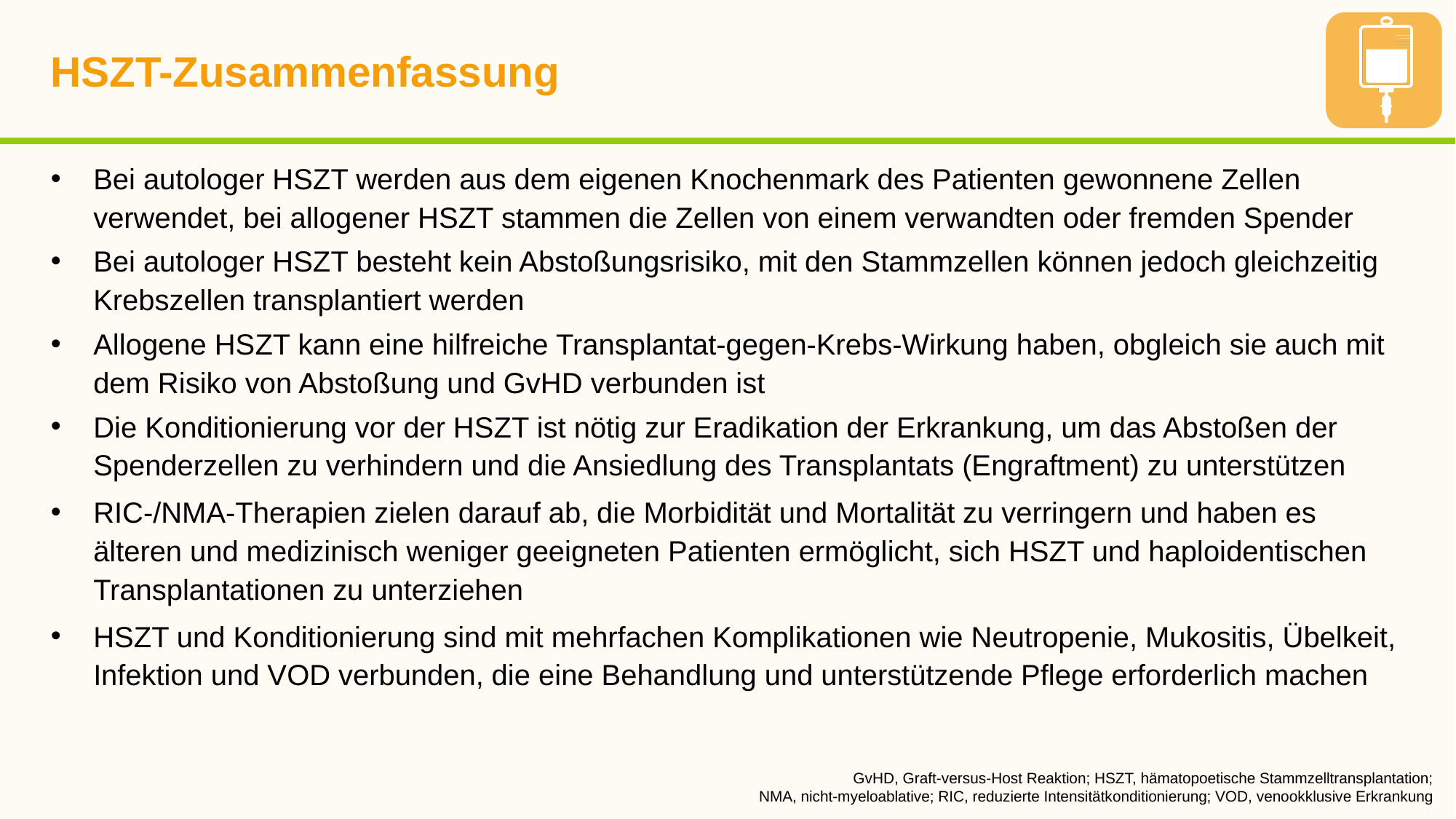

# HSZT-Zusammenfassung
Bei autologer HSZT werden aus dem eigenen Knochenmark des Patienten gewonnene Zellen verwendet, bei allogener HSZT stammen die Zellen von einem verwandten oder fremden Spender
Bei autologer HSZT besteht kein Abstoßungsrisiko, mit den Stammzellen können jedoch gleichzeitig Krebszellen transplantiert werden
Allogene HSZT kann eine hilfreiche Transplantat-gegen-Krebs-Wirkung haben, obgleich sie auch mit dem Risiko von Abstoßung und GvHD verbunden ist
Die Konditionierung vor der HSZT ist nötig zur Eradikation der Erkrankung, um das Abstoßen der Spenderzellen zu verhindern und die Ansiedlung des Transplantats (Engraftment) zu unterstützen
RIC-/NMA-Therapien zielen darauf ab, die Morbidität und Mortalität zu verringern und haben es älteren und medizinisch weniger geeigneten Patienten ermöglicht, sich HSZT und haploidentischen Transplantationen zu unterziehen
HSZT und Konditionierung sind mit mehrfachen Komplikationen wie Neutropenie, Mukositis, Übelkeit, Infektion und VOD verbunden, die eine Behandlung und unterstützende Pflege erforderlich machen

GvHD, Graft-versus-Host Reaktion; HSZT, hämatopoetische Stammzelltransplantation;
NMA, nicht-myeloablative; RIC, reduzierte Intensitätkonditionierung; VOD, venookklusive Erkrankung